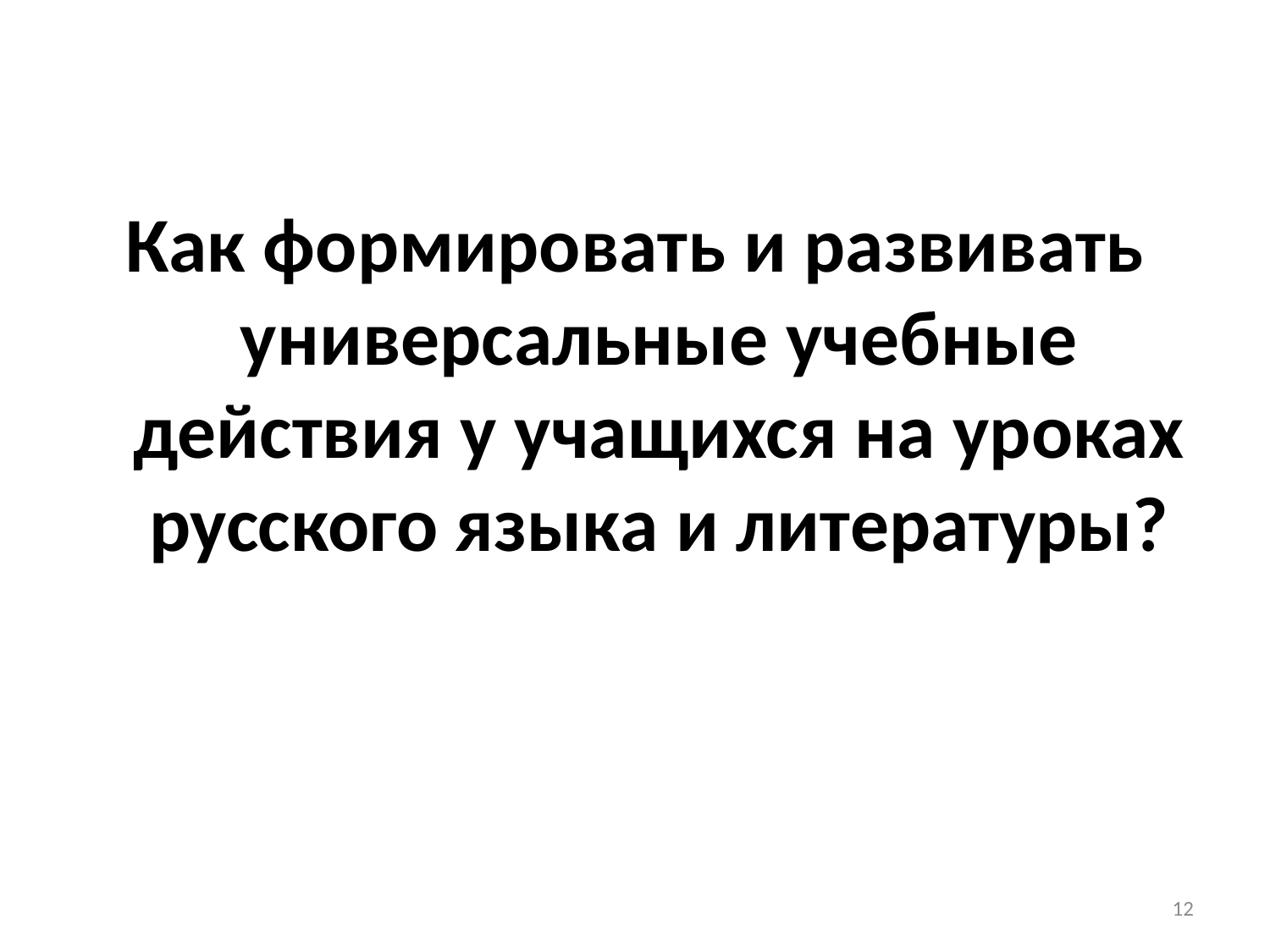

Как формировать и развивать универсальные учебные действия у учащихся на уроках русского языка и литературы?

12